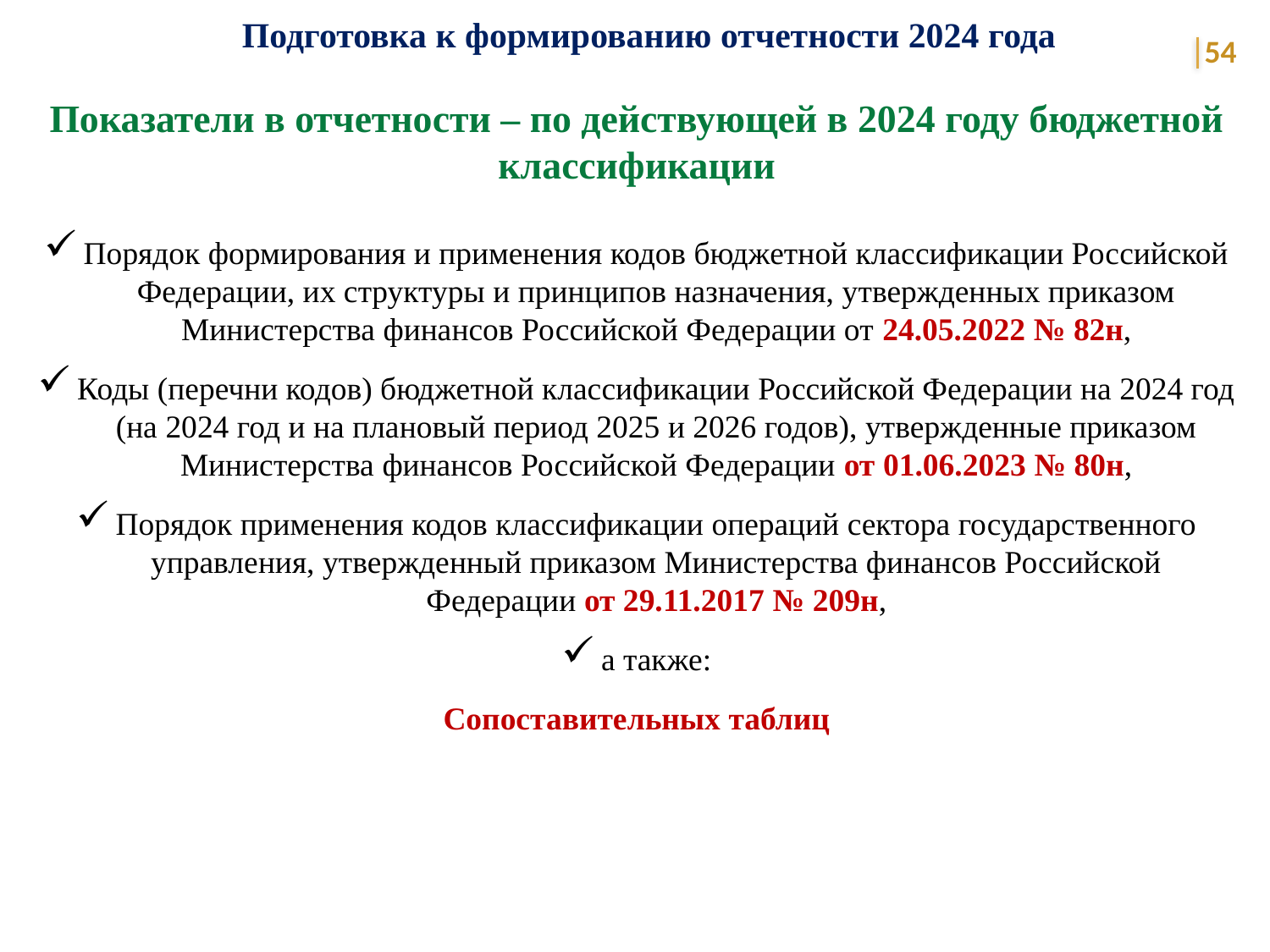

Подготовка к формированию отчетности 2024 года
54
Показатели в отчетности – по действующей в 2024 году бюджетной классификации

Порядок формирования и применения кодов бюджетной классификации Российской Федерации, их структуры и принципов назначения, утвержденных приказом Министерства финансов Российской Федерации от 24.05.2022 № 82н,
Коды (перечни кодов) бюджетной классификации Российской Федерации на 2024 год (на 2024 год и на плановый период 2025 и 2026 годов), утвержденные приказом Министерства финансов Российской Федерации от 01.06.2023 № 80н,
Порядок применения кодов классификации операций сектора государственного управления, утвержденный приказом Министерства финансов Российской Федерации от 29.11.2017 № 209н,
а также:
Сопоставительных таблиц